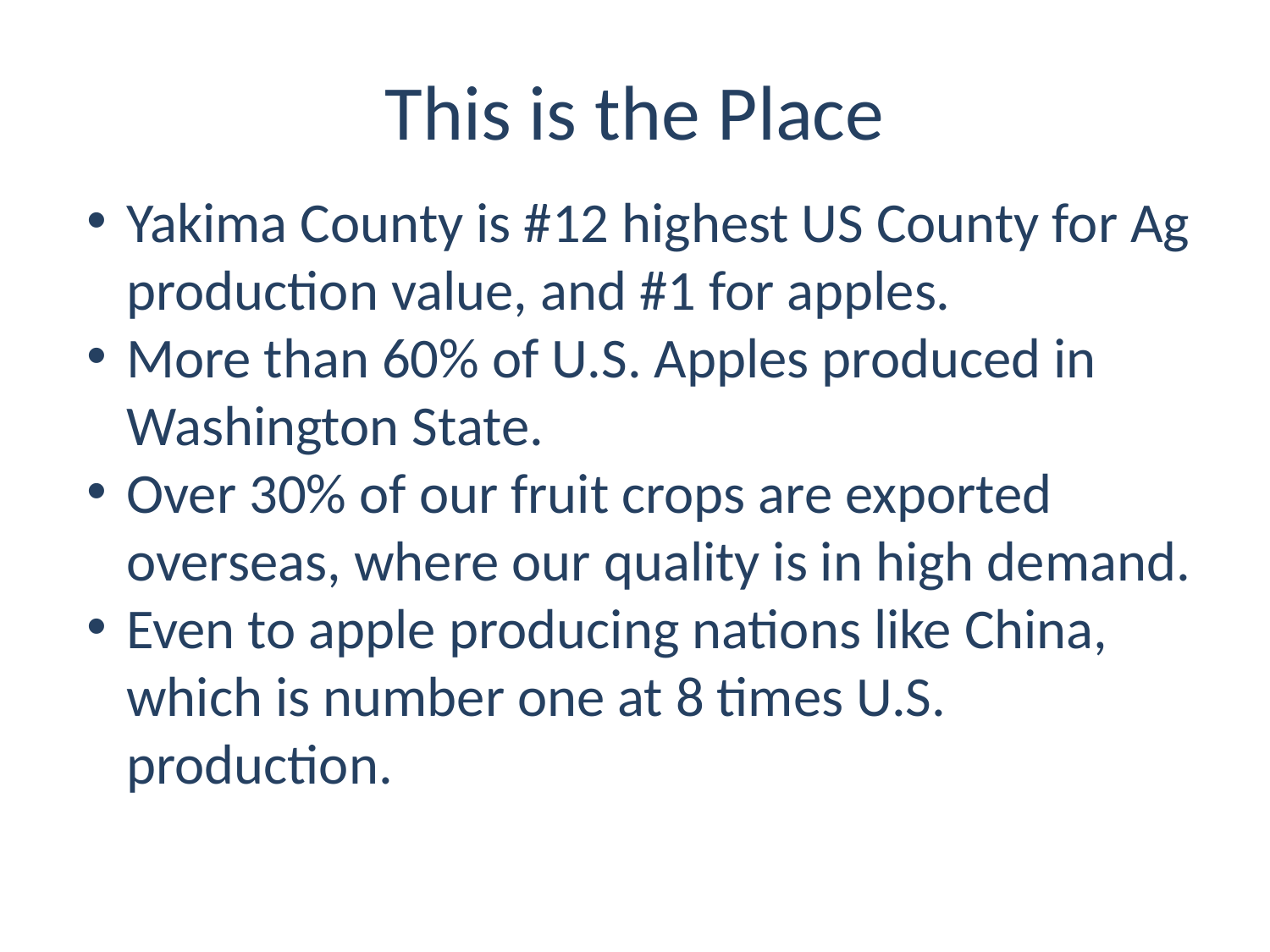

# This is the Place
Yakima County is #12 highest US County for Ag production value, and #1 for apples.
More than 60% of U.S. Apples produced in Washington State.
Over 30% of our fruit crops are exported overseas, where our quality is in high demand.
Even to apple producing nations like China, which is number one at 8 times U.S. production.